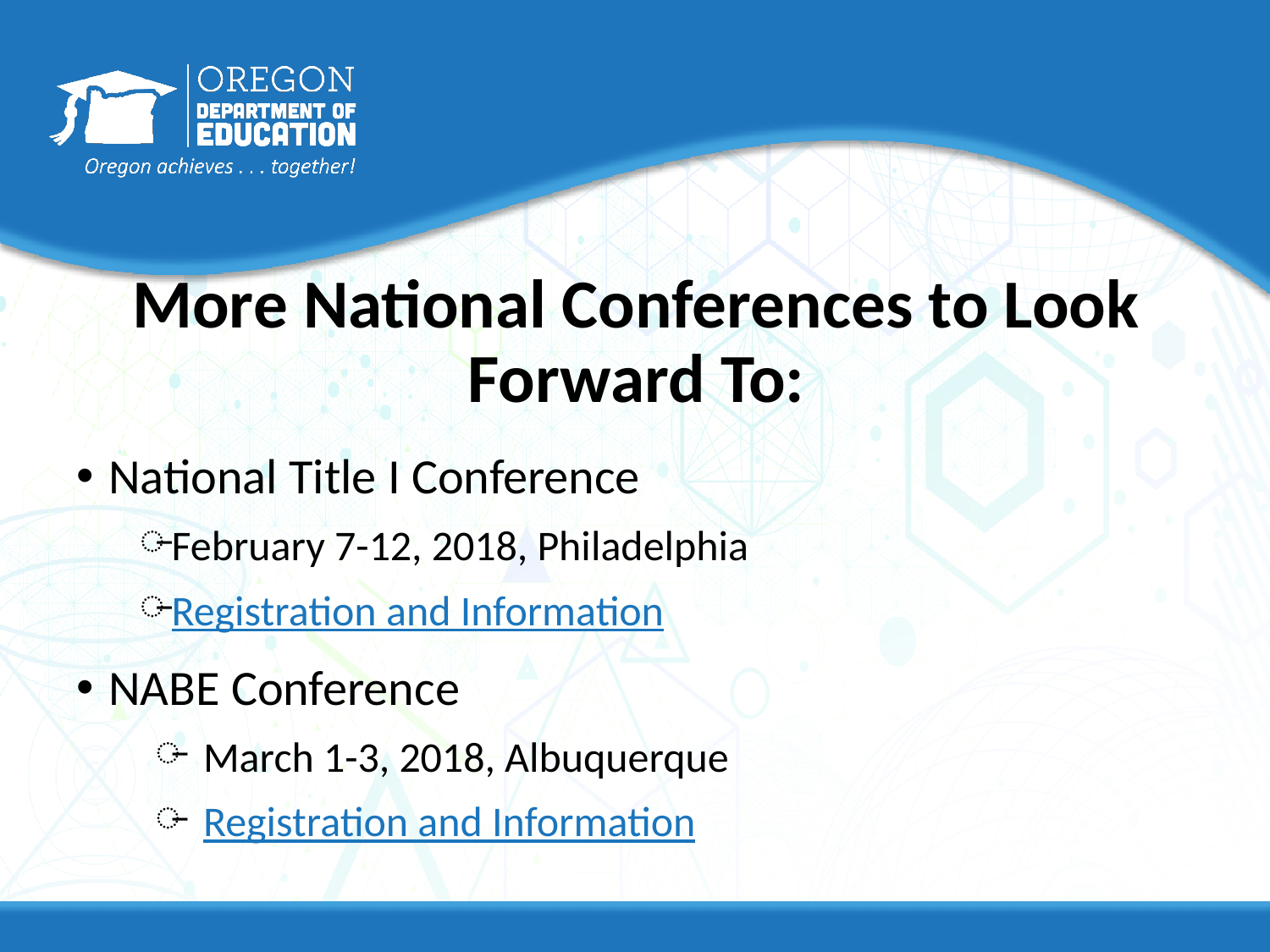

# More National Conferences to Look Forward To:
National Title I Conference
February 7-12, 2018, Philadelphia
Registration and Information
NABE Conference
March 1-3, 2018, Albuquerque
Registration and Information